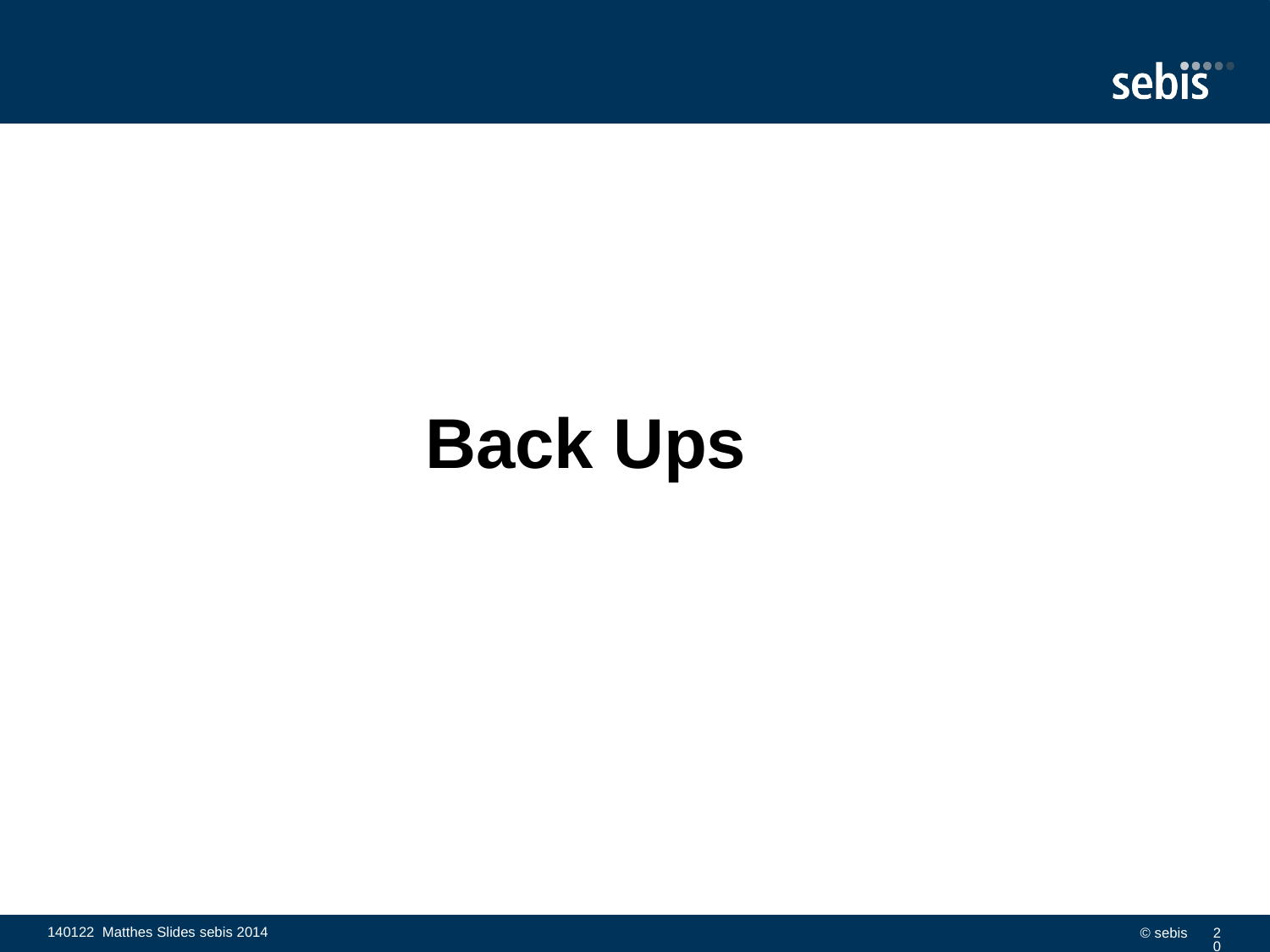

#
Back Ups
140122  Matthes Slides sebis 2014
© sebis
20